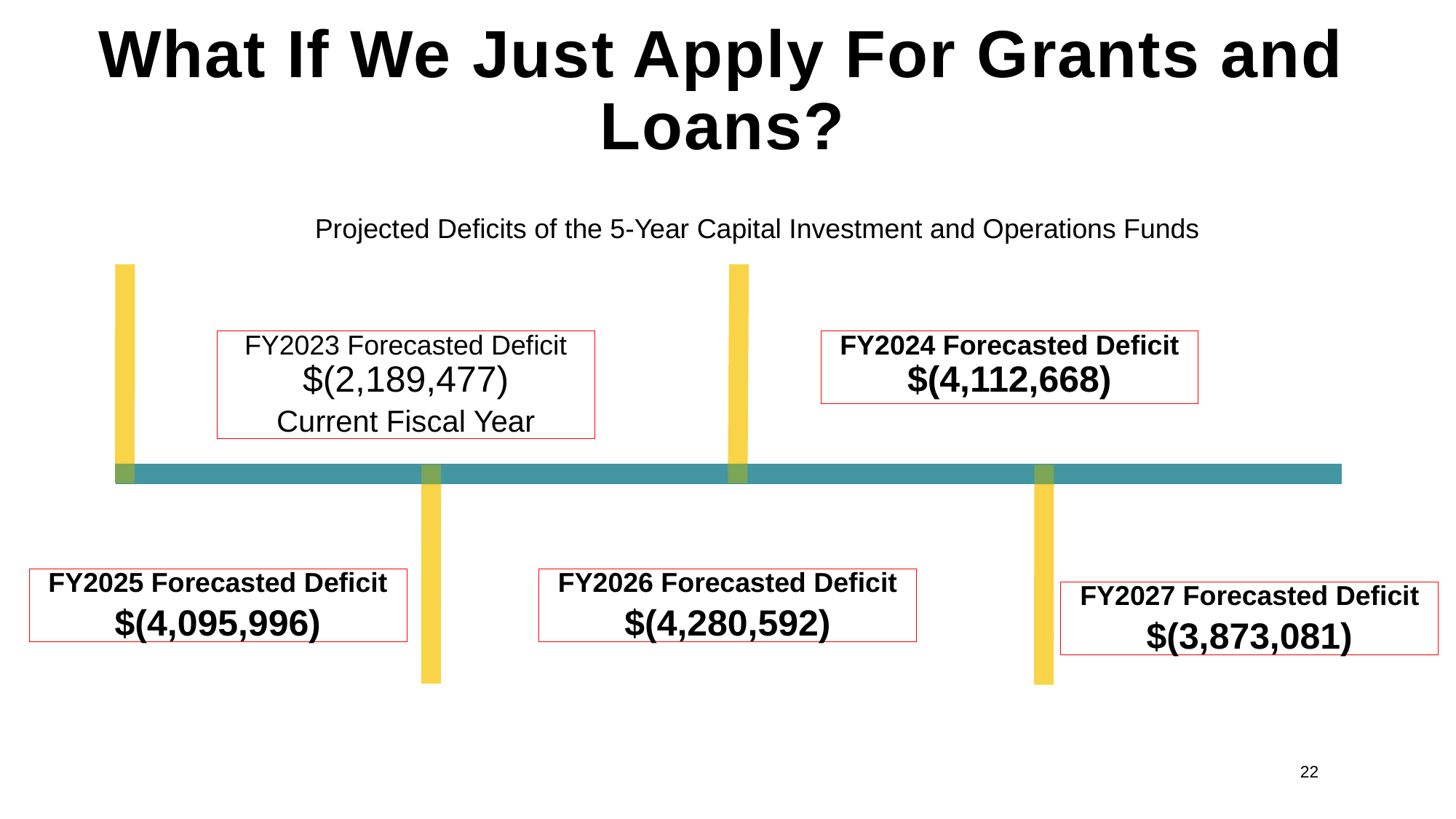

# What If We Just Apply For Grants and Loans?
                       Projected Deficits of the 5-Year Capital Investment and Operations Funds
FY2023 Forecasted Deficit $(2,189,477)
Current Fiscal Year
FY2024 Forecasted Deficit $(4,112,668)
FY2025 Forecasted Deficit
$(4,095,996)
FY2026 Forecasted Deficit
$(4,280,592)
FY2027 Forecasted Deficit
$(3,873,081)
22